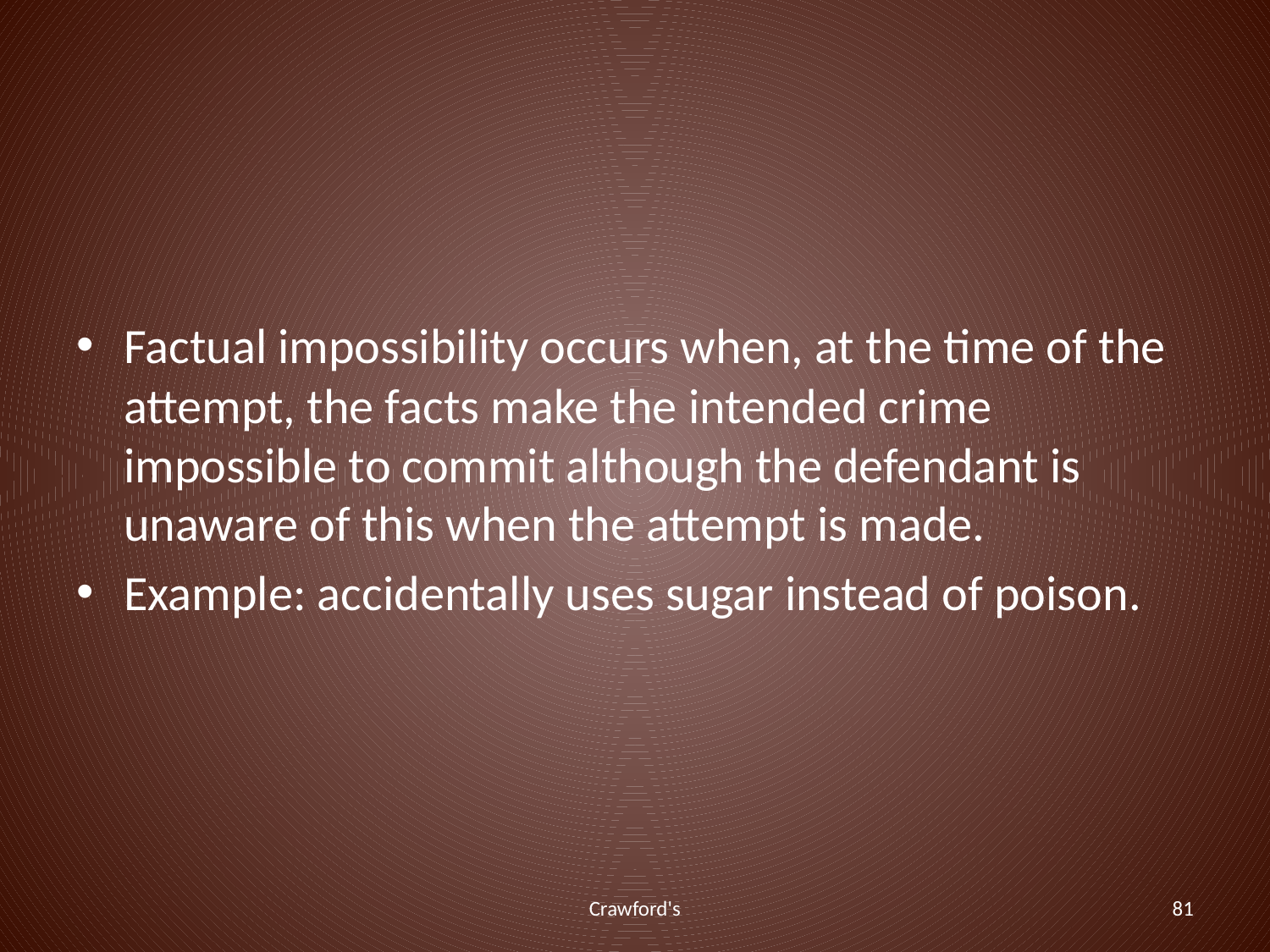

#
Factual impossibility occurs when, at the time of the attempt, the facts make the intended crime impossible to commit although the defendant is unaware of this when the attempt is made.
Example: accidentally uses sugar instead of poison.
Crawford's
81